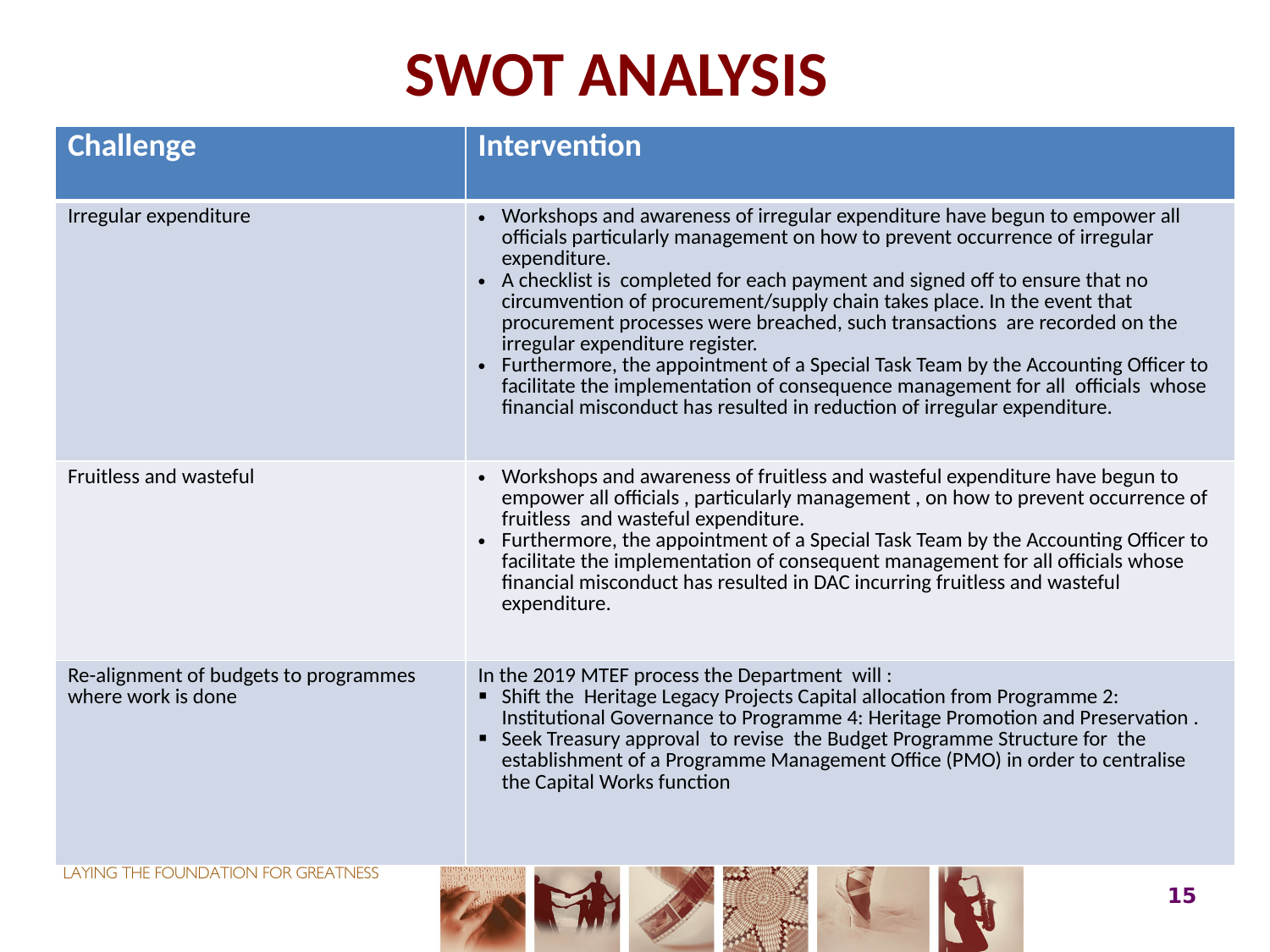

# SWOT ANALYSIS
| Challenge | Intervention |
| --- | --- |
| Irregular expenditure | Workshops and awareness of irregular expenditure have begun to empower all officials particularly management on how to prevent occurrence of irregular expenditure. A checklist is completed for each payment and signed off to ensure that no circumvention of procurement/supply chain takes place. In the event that procurement processes were breached, such transactions are recorded on the irregular expenditure register. Furthermore, the appointment of a Special Task Team by the Accounting Officer to facilitate the implementation of consequence management for all officials whose financial misconduct has resulted in reduction of irregular expenditure. |
| Fruitless and wasteful | Workshops and awareness of fruitless and wasteful expenditure have begun to empower all officials , particularly management , on how to prevent occurrence of fruitless and wasteful expenditure. Furthermore, the appointment of a Special Task Team by the Accounting Officer to facilitate the implementation of consequent management for all officials whose financial misconduct has resulted in DAC incurring fruitless and wasteful expenditure. |
| Re-alignment of budgets to programmes where work is done | In the 2019 MTEF process the Department will : Shift the Heritage Legacy Projects Capital allocation from Programme 2: Institutional Governance to Programme 4: Heritage Promotion and Preservation . Seek Treasury approval to revise the Budget Programme Structure for the establishment of a Programme Management Office (PMO) in order to centralise the Capital Works function |
15